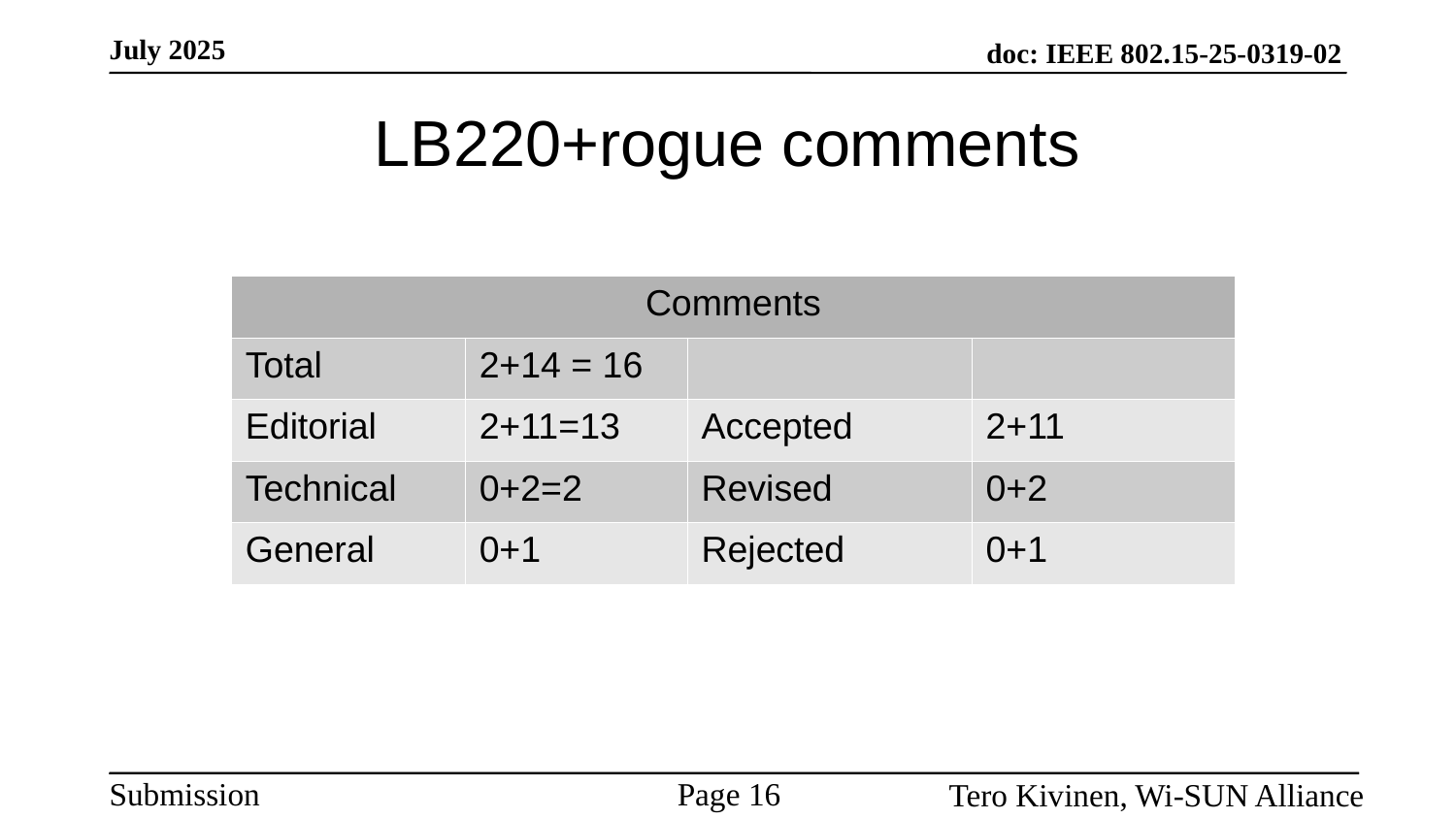

# LB220+rogue comments
| Comments |  |  |  |
| --- | --- | --- | --- |
| Total | 2+14 = 16 |  |  |
| Editorial | 2+11=13 | Accepted | 2+11 |
| Technical | 0+2=2 | Revised | 0+2 |
| General | 0+1 | Rejected | 0+1 |